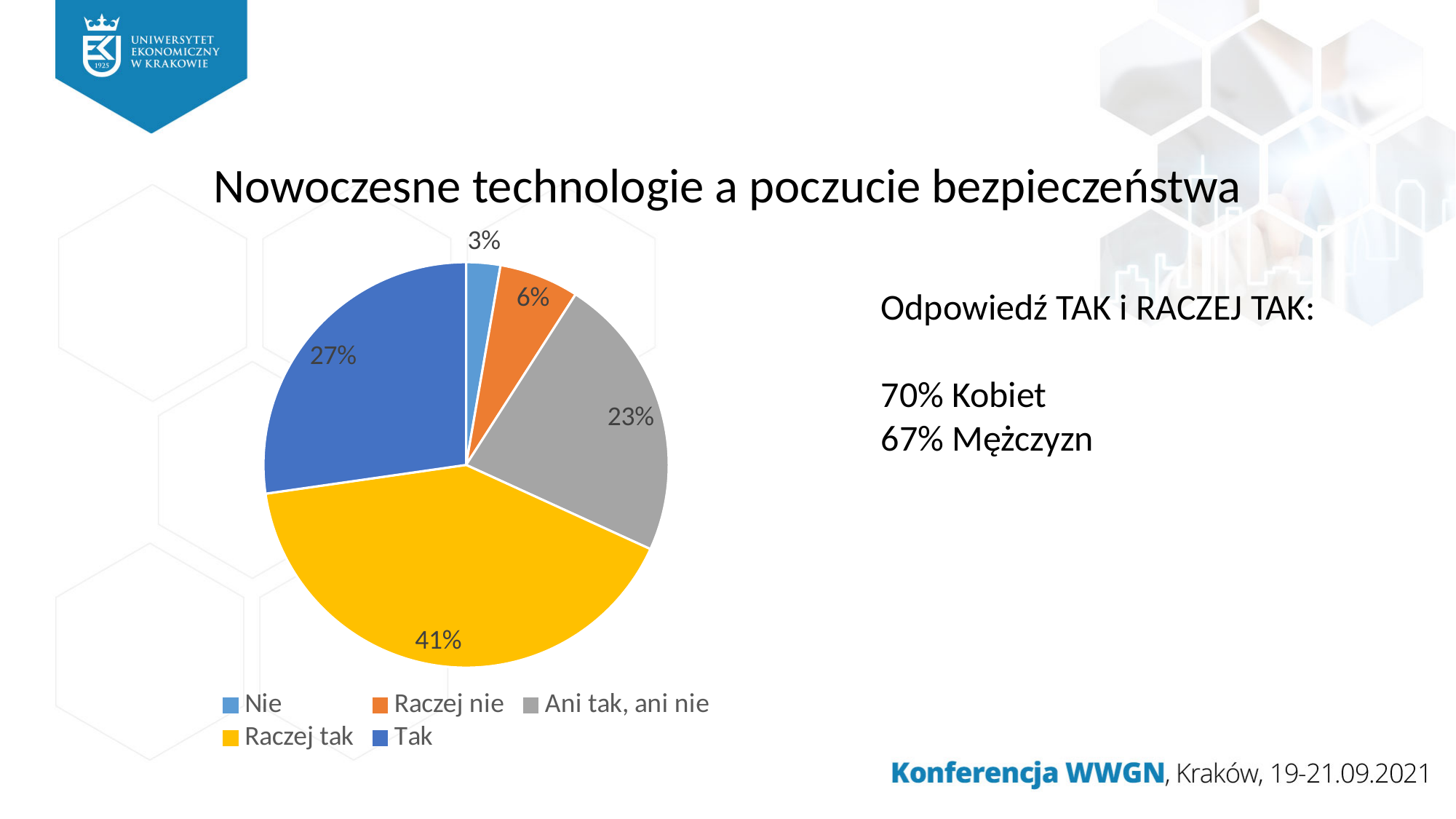

# Nowoczesne technologie a poczucie bezpieczeństwa

### Chart

| Category |  |
|---|---|
| Nie | 0.02727272727272727 |
| Raczej nie | 0.06363636363636363 |
| Ani tak, ani nie | 0.22727272727272727 |
| Raczej tak | 0.4090909090909091 |
| Tak | 0.2727272727272727 |
Odpowiedź TAK i RACZEJ TAK:

70% Kobiet
67% Mężczyzn